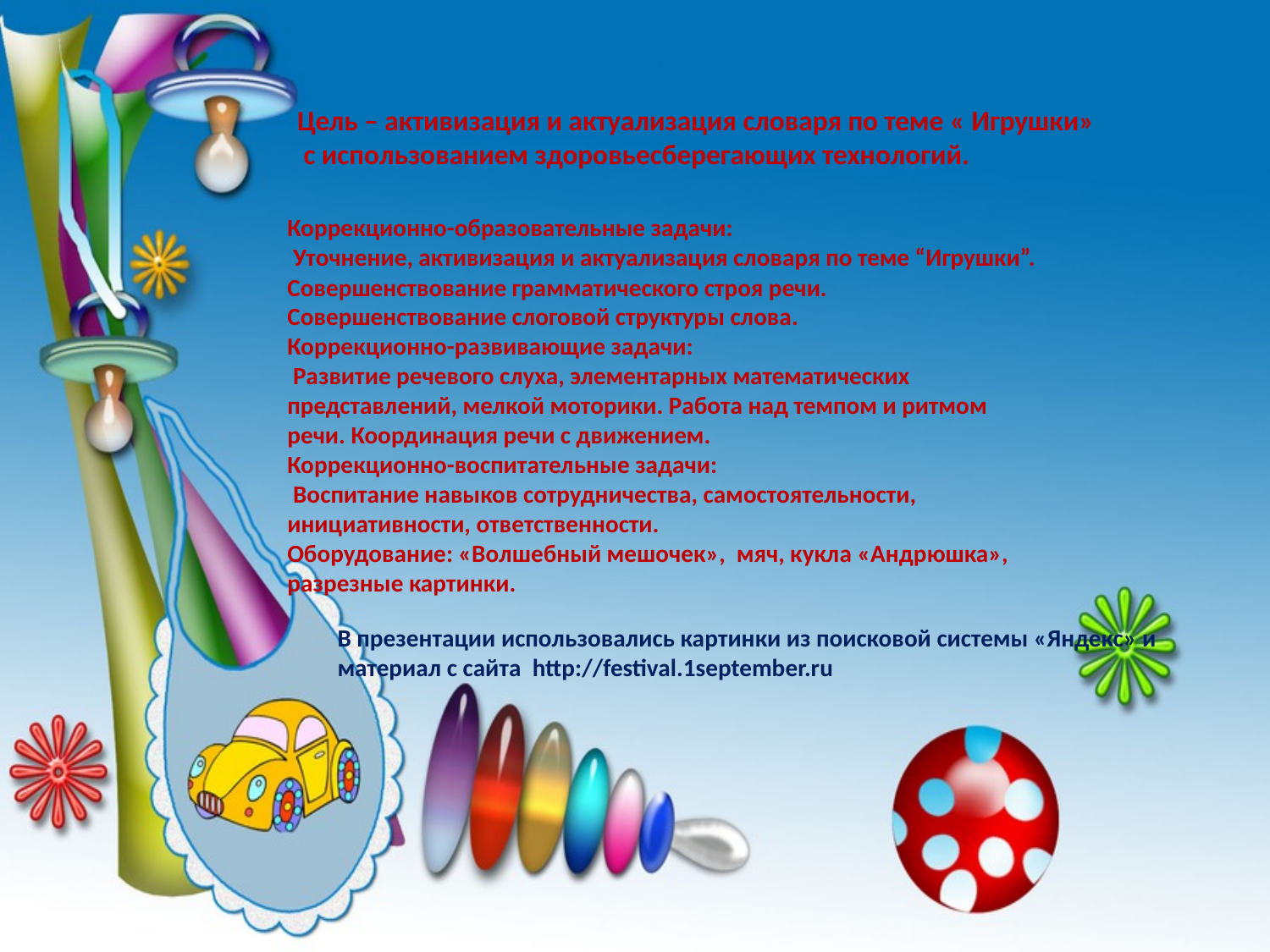

Цель – активизация и актуализация словаря по теме « Игрушки»
 с использованием здоровьесберегающих технологий.
Коррекционно-образовательные задачи:
 Уточнение, активизация и актуализация словаря по теме “Игрушки”. Совершенствование грамматического строя речи. Совершенствование слоговой структуры слова.
Коррекционно-развивающие задачи:
 Развитие речевого слуха, элементарных математических представлений, мелкой моторики. Работа над темпом и ритмом речи. Координация речи с движением.
Коррекционно-воспитательные задачи:
 Воспитание навыков сотрудничества, самостоятельности, инициативности, ответственности.
Оборудование: «Волшебный мешочек»,  мяч, кукла «Андрюшка», разрезные картинки.
В презентации использовались картинки из поисковой системы «Яндекс» и материал с сайта  http://festival.1september.ru